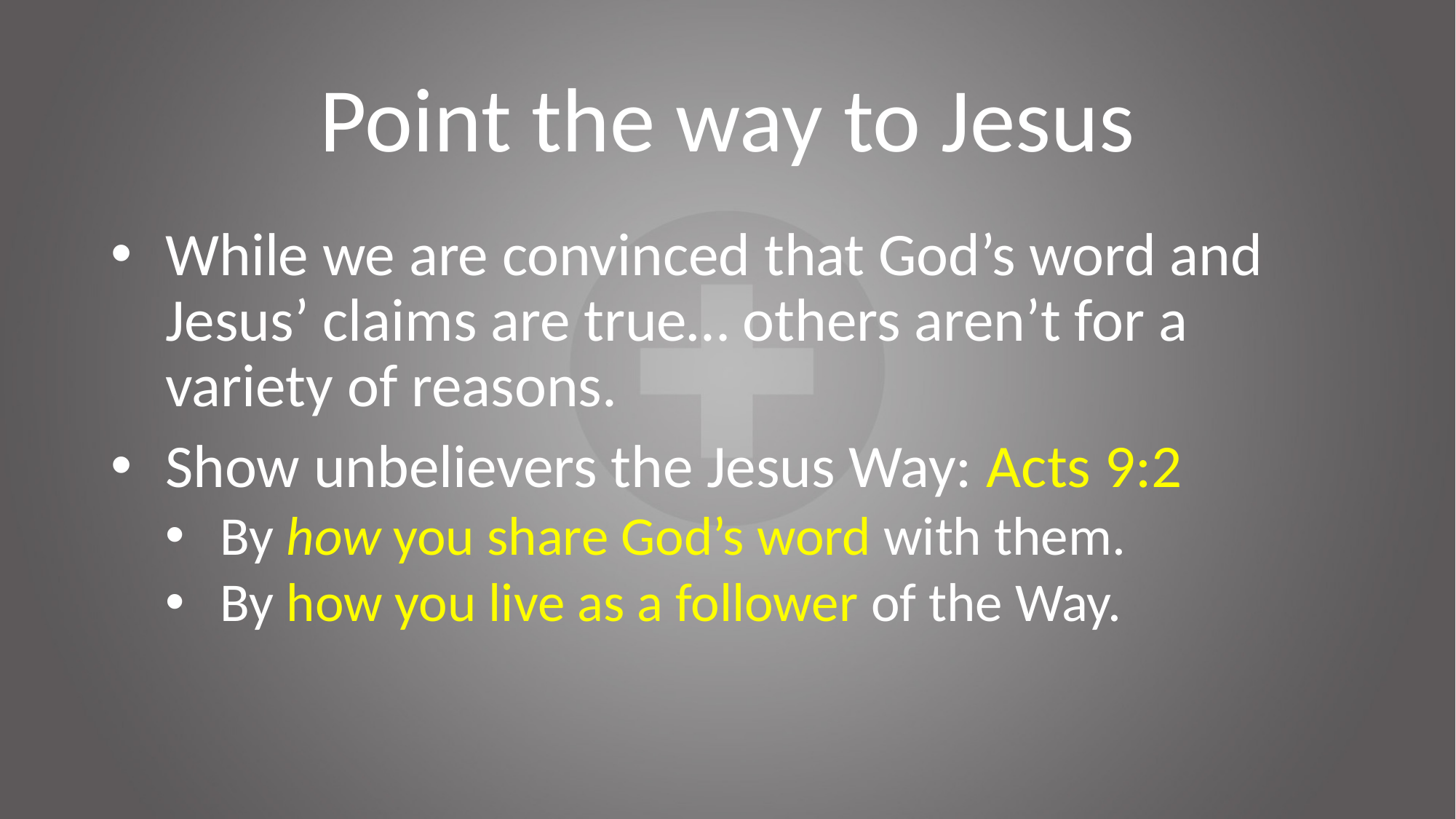

# Point the way to Jesus
While we are convinced that God’s word and Jesus’ claims are true… others aren’t for a variety of reasons.
Show unbelievers the Jesus Way: Acts 9:2
By how you share God’s word with them.
By how you live as a follower of the Way.